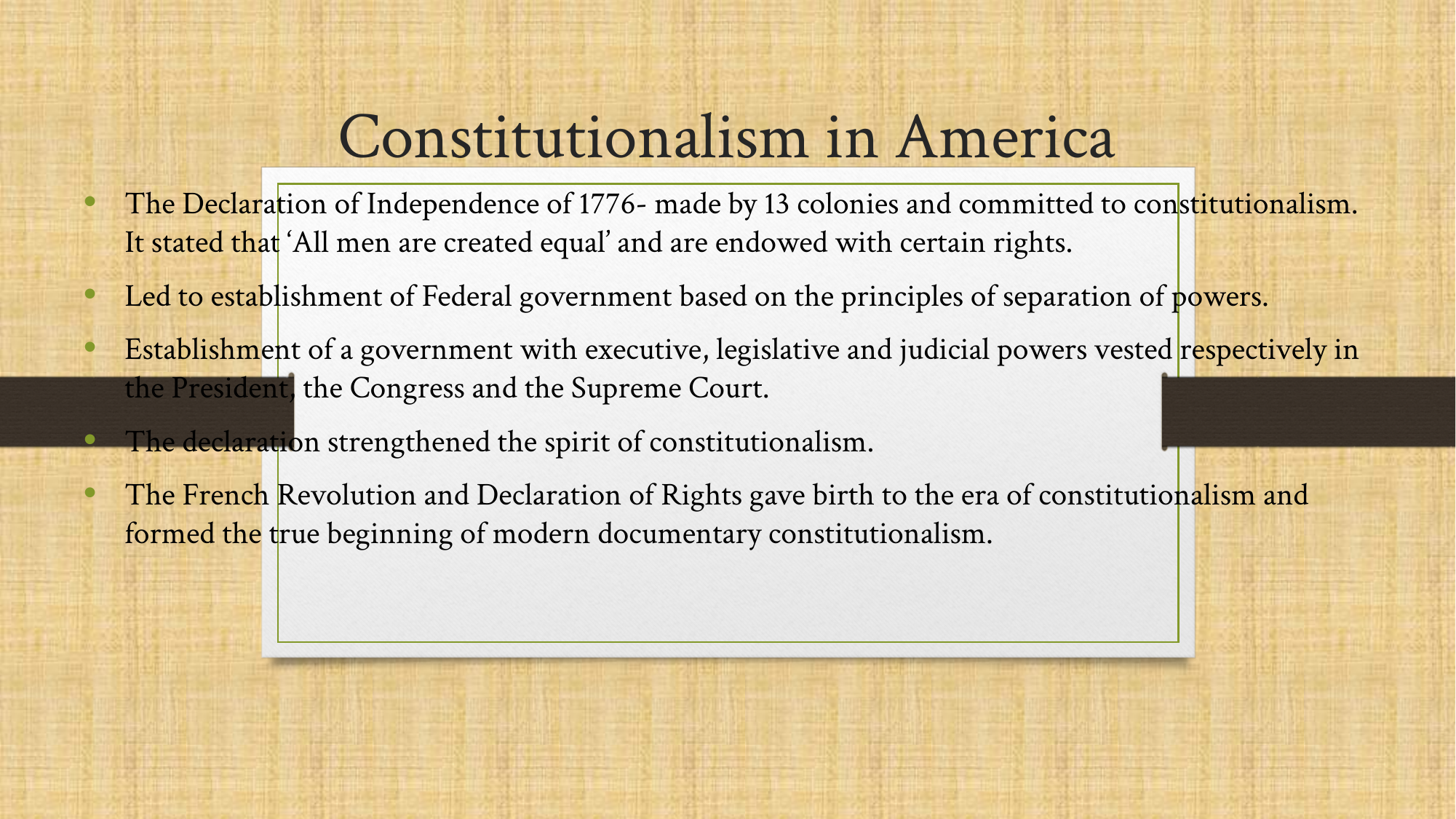

# Constitutionalism in America
The Declaration of Independence of 1776- made by 13 colonies and committed to constitutionalism. It stated that ‘All men are created equal’ and are endowed with certain rights.
Led to establishment of Federal government based on the principles of separation of powers.
Establishment of a government with executive, legislative and judicial powers vested respectively in the President, the Congress and the Supreme Court.
The declaration strengthened the spirit of constitutionalism.
The French Revolution and Declaration of Rights gave birth to the era of constitutionalism and formed the true beginning of modern documentary constitutionalism.